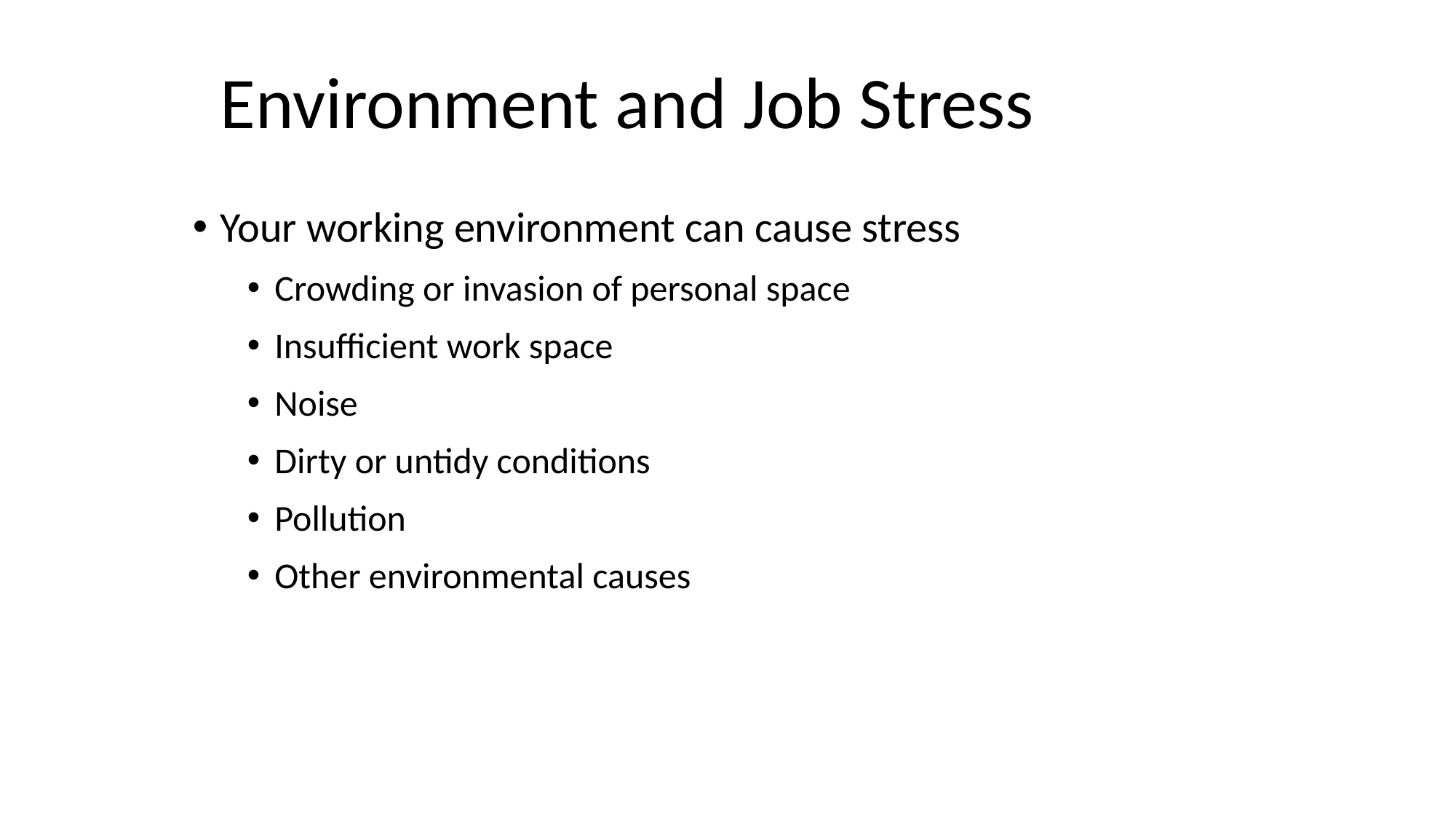

# Environment and Job Stress
Your working environment can cause stress
Crowding or invasion of personal space
Insufficient work space
Noise
Dirty or untidy conditions
Pollution
Other environmental causes